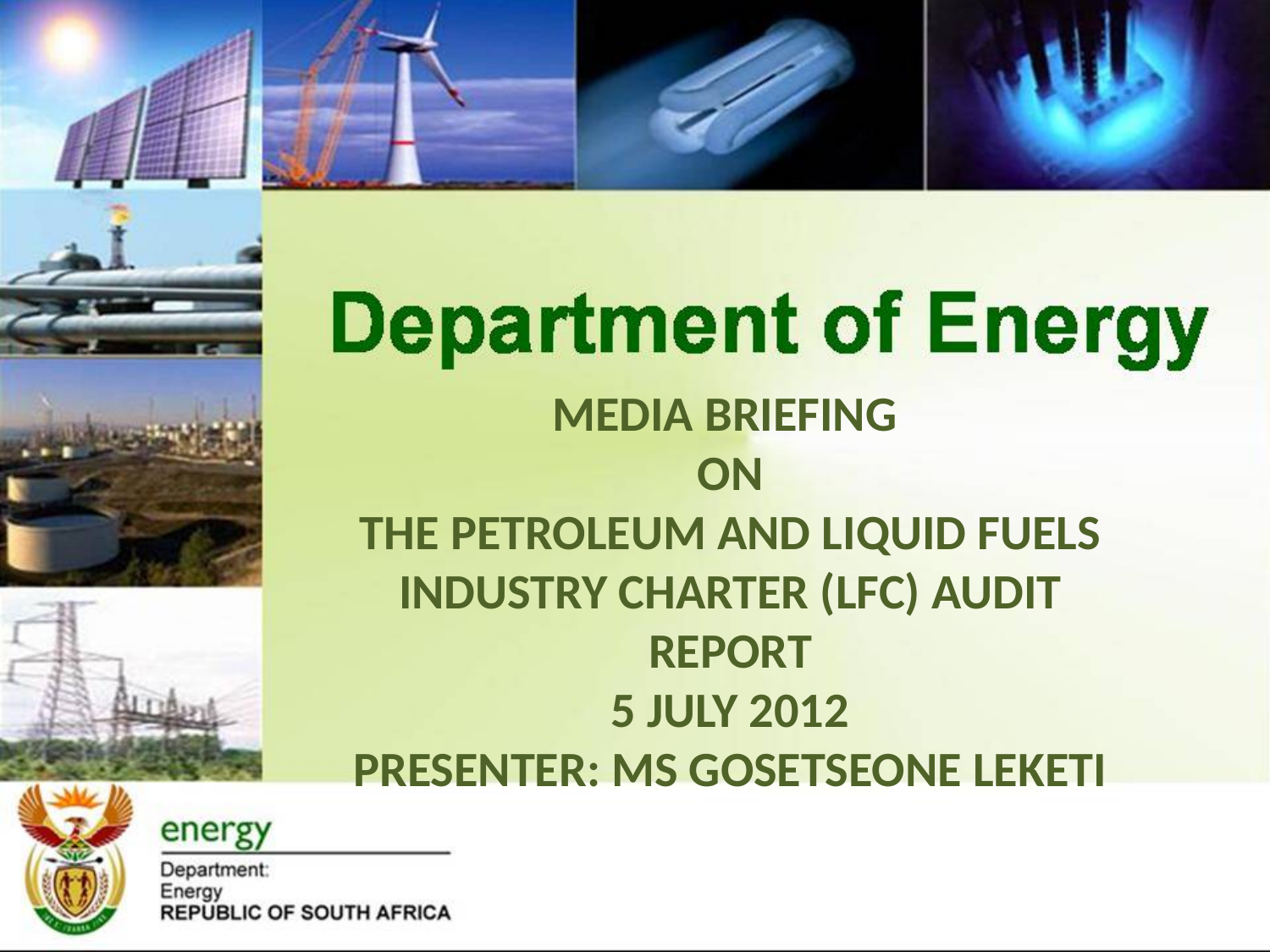

Media Briefing
on
The petroleum and liquid fuels industry charter (LFC) AUDIT REPORT
5 July 2012
Presenter: Ms Gosetseone leketi